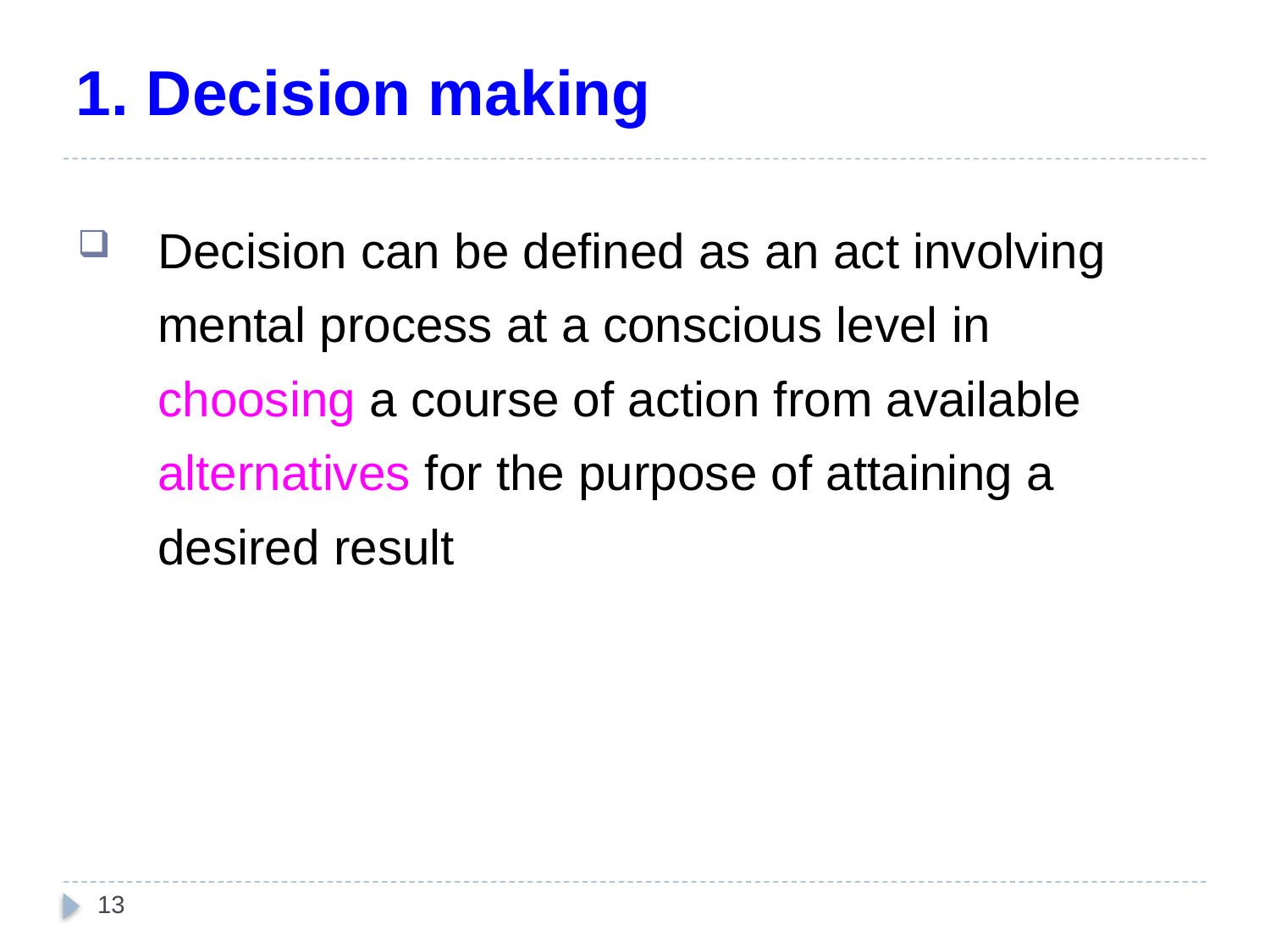

# 1. Decision making
Decision can be defined as an act involving mental process at a conscious level in choosing a course of action from available alternatives for the purpose of attaining a desired result
13